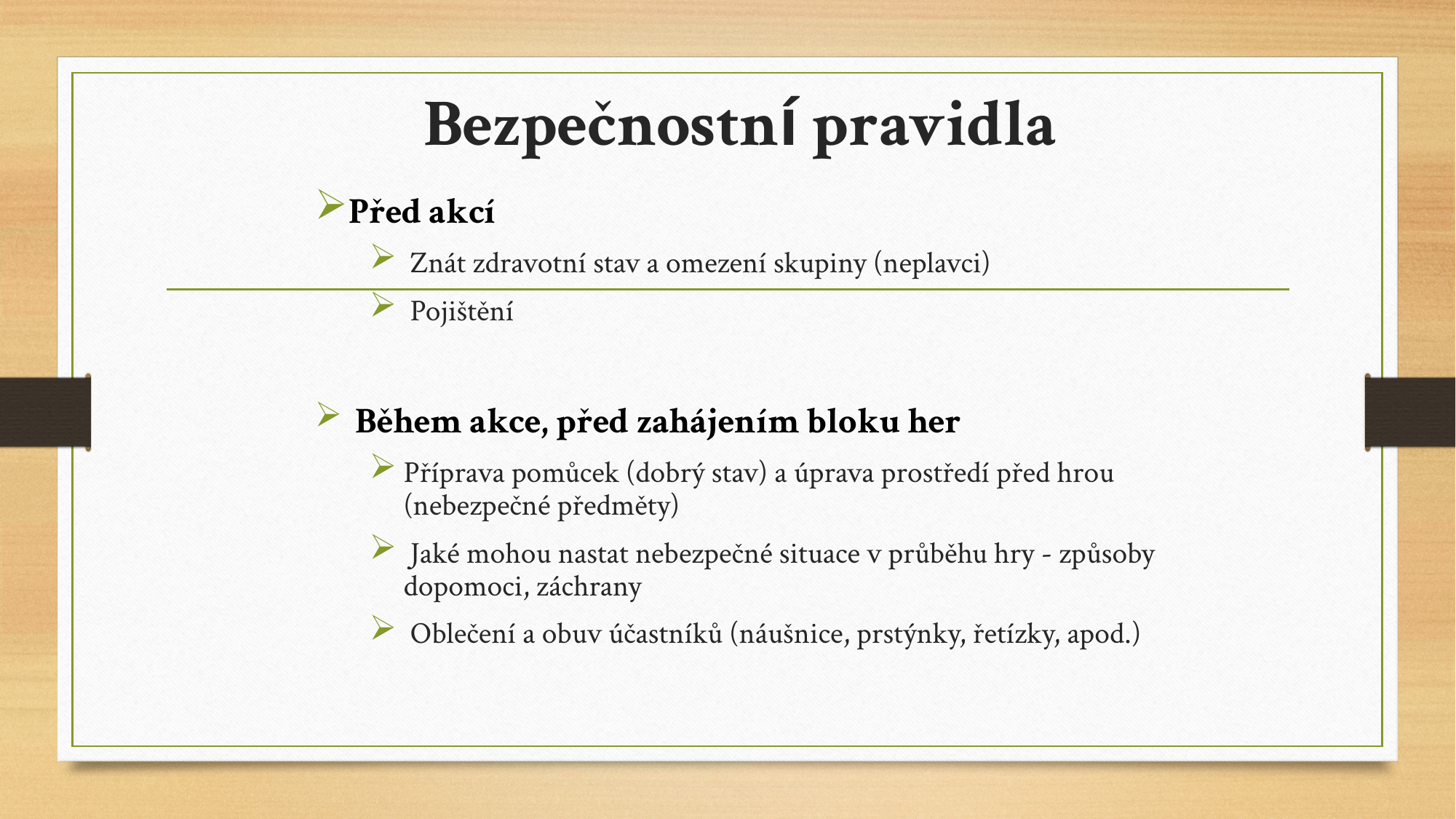

# Bezpečnostní pravidla
Před akcí
 Znát zdravotní stav a omezení skupiny (neplavci)
 Pojištění

 Během akce, před zahájením bloku her
Příprava pomůcek (dobrý stav) a úprava prostředí před hrou (nebezpečné předměty)
 Jaké mohou nastat nebezpečné situace v průběhu hry - způsoby dopomoci, záchrany
 Oblečení a obuv účastníků (náušnice, prstýnky, řetízky, apod.)